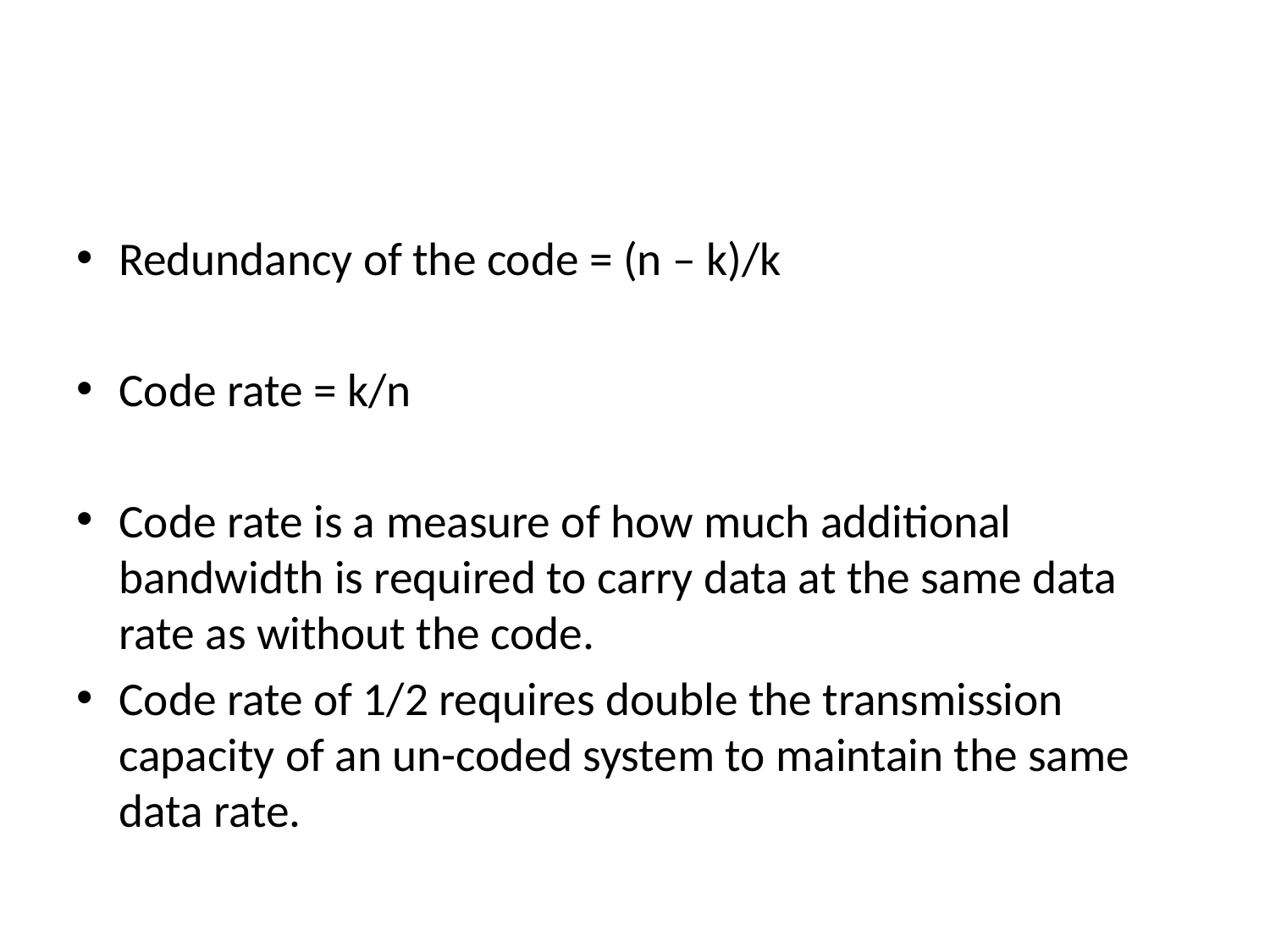

#
Redundancy of the code = (n – k)/k

Code rate = k/n

Code rate is a measure of how much additional bandwidth is required to carry data at the same data rate as without the code.
Code rate of 1/2 requires double the transmission capacity of an un-coded system to maintain the same data rate.